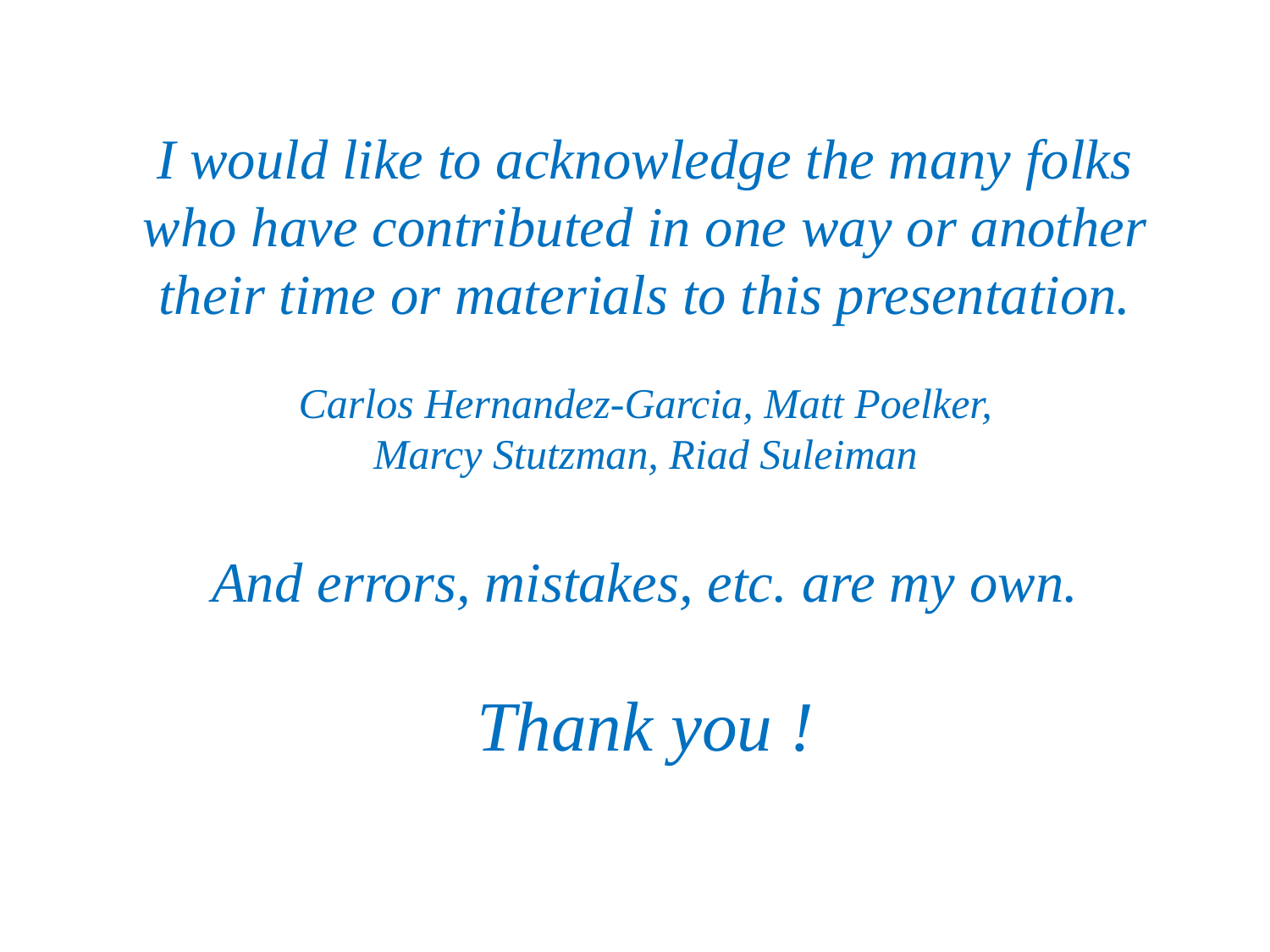

I would like to acknowledge the many folks who have contributed in one way or another their time or materials to this presentation.

Carlos Hernandez-Garcia, Matt Poelker,
Marcy Stutzman, Riad Suleiman

And errors, mistakes, etc. are my own.

Thank you !